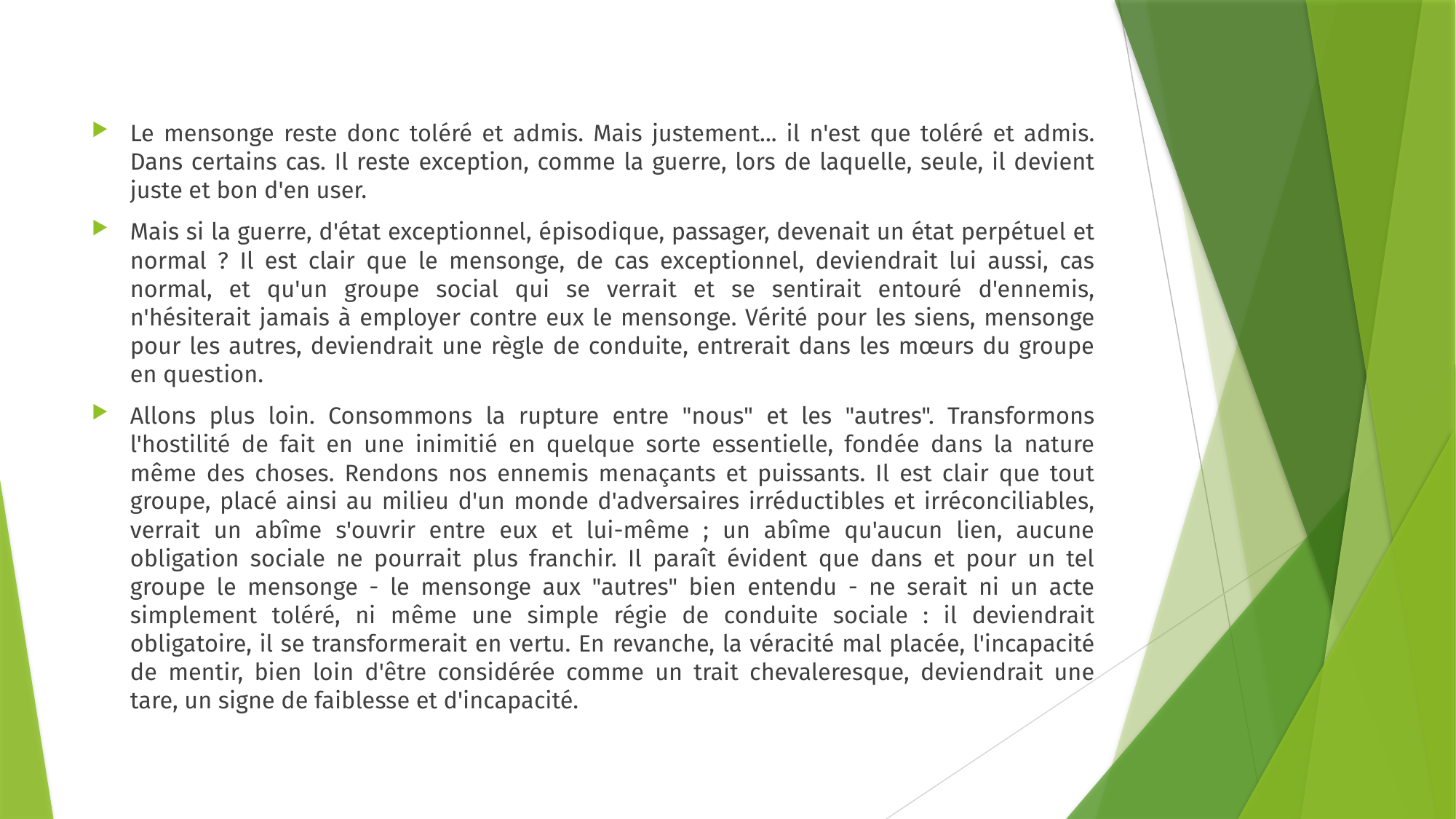

#
Le mensonge reste donc toléré et admis. Mais justement... il n'est que toléré et admis. Dans certains cas. Il reste exception, comme la guerre, lors de laquelle, seule, il devient juste et bon d'en user.
Mais si la guerre, d'état exceptionnel, épisodique, passager, devenait un état perpétuel et normal ? Il est clair que le mensonge, de cas exceptionnel, deviendrait lui aussi, cas normal, et qu'un groupe social qui se verrait et se sentirait entouré d'ennemis, n'hésiterait jamais à employer contre eux le mensonge. Vérité pour les siens, mensonge pour les autres, deviendrait une règle de conduite, entrerait dans les mœurs du groupe en question.
Allons plus loin. Consommons la rupture entre "nous" et les "autres". Transformons l'hostilité de fait en une inimitié en quelque sorte essentielle, fondée dans la nature même des choses. Rendons nos ennemis menaçants et puissants. Il est clair que tout groupe, placé ainsi au milieu d'un monde d'adversaires irréductibles et irréconciliables, verrait un abîme s'ouvrir entre eux et lui-même ; un abîme qu'aucun lien, aucune obligation sociale ne pourrait plus franchir. Il paraît évident que dans et pour un tel groupe le mensonge - le mensonge aux "autres" bien entendu - ne serait ni un acte simplement toléré, ni même une simple régie de conduite sociale : il deviendrait obligatoire, il se transformerait en vertu. En revanche, la véracité mal placée, l'incapacité de mentir, bien loin d'être considérée comme un trait chevaleresque, deviendrait une tare, un signe de faiblesse et d'incapacité.